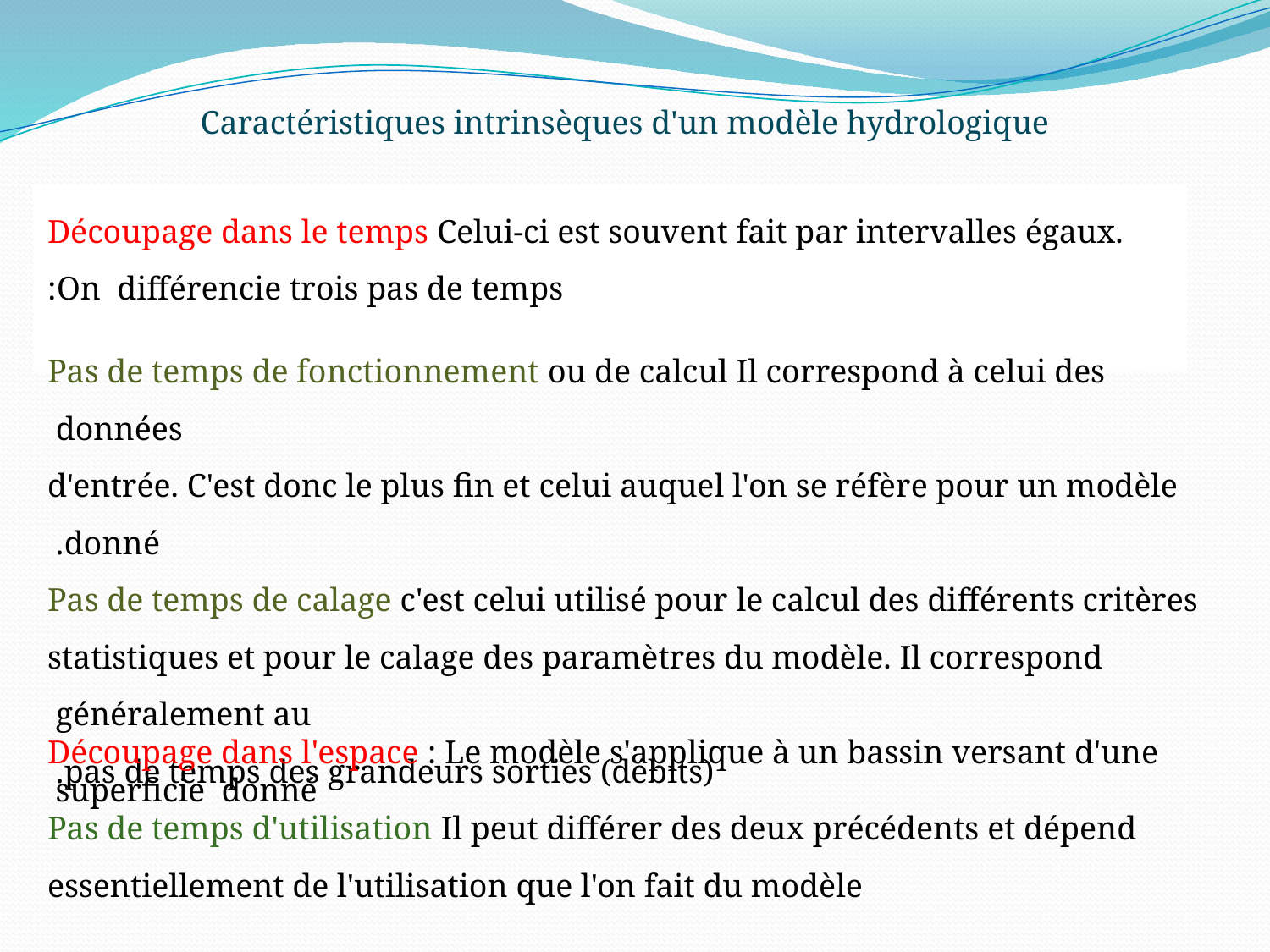

Caractéristiques intrinsèques d'un modèle hydrologique
Découpage dans le temps Celui-ci est souvent fait par intervalles égaux. On  différencie trois pas de temps:

Pas de temps de fonctionnement ou de calcul Il correspond à celui des données
d'entrée. C'est donc le plus fin et celui auquel l'on se réfère pour un modèle donné.
 Pas de temps de calage c'est celui utilisé pour le calcul des différents critères statistiques et pour le calage des paramètres du modèle. Il correspond généralement au
pas de temps des grandeurs sorties (débits).
 Pas de temps d'utilisation Il peut différer des deux précédents et dépend essentiellement de l'utilisation que l'on fait du modèle
 Découpage dans l'espace : Le modèle s'applique à un bassin versant d'une superficie  donné